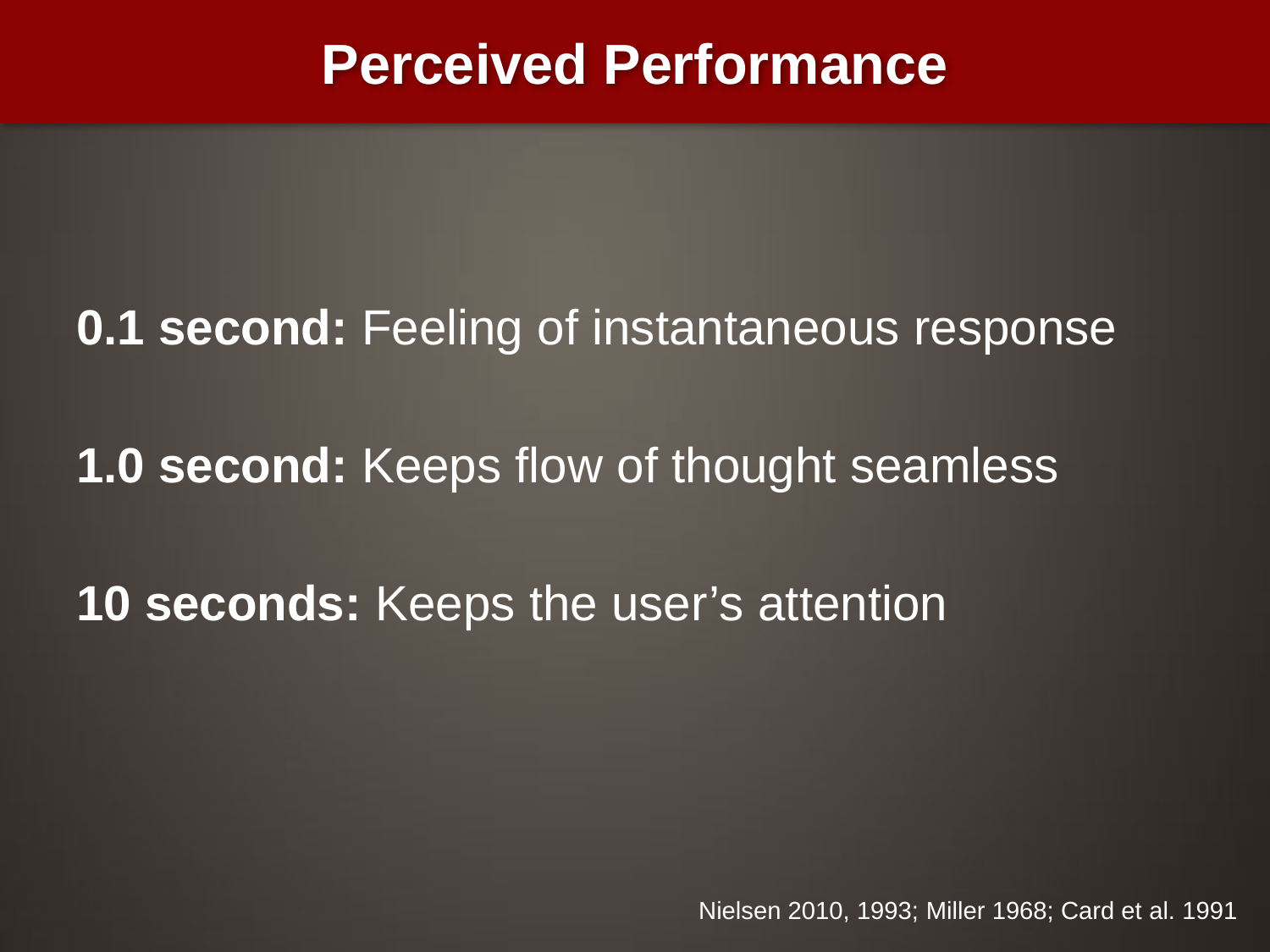

# Perceived Performance

0.1 second: Feeling of instantaneous response

1.0 second: Keeps flow of thought seamless

10 seconds: Keeps the user’s attention
Nielsen 2010, 1993; Miller 1968; Card et al. 1991